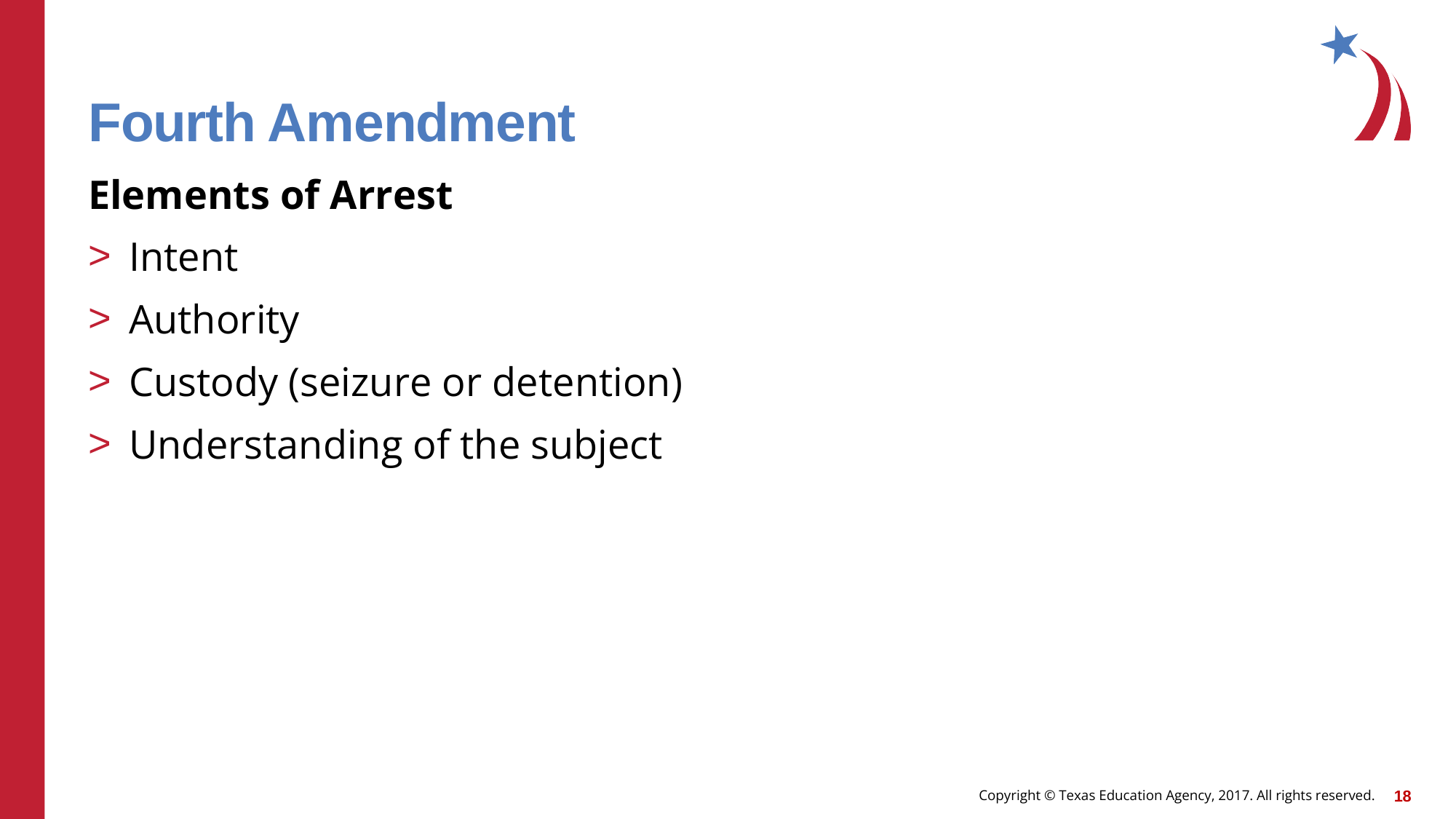

# Fourth Amendment
Elements of Arrest
Intent
Authority
Custody (seizure or detention)
Understanding of the subject